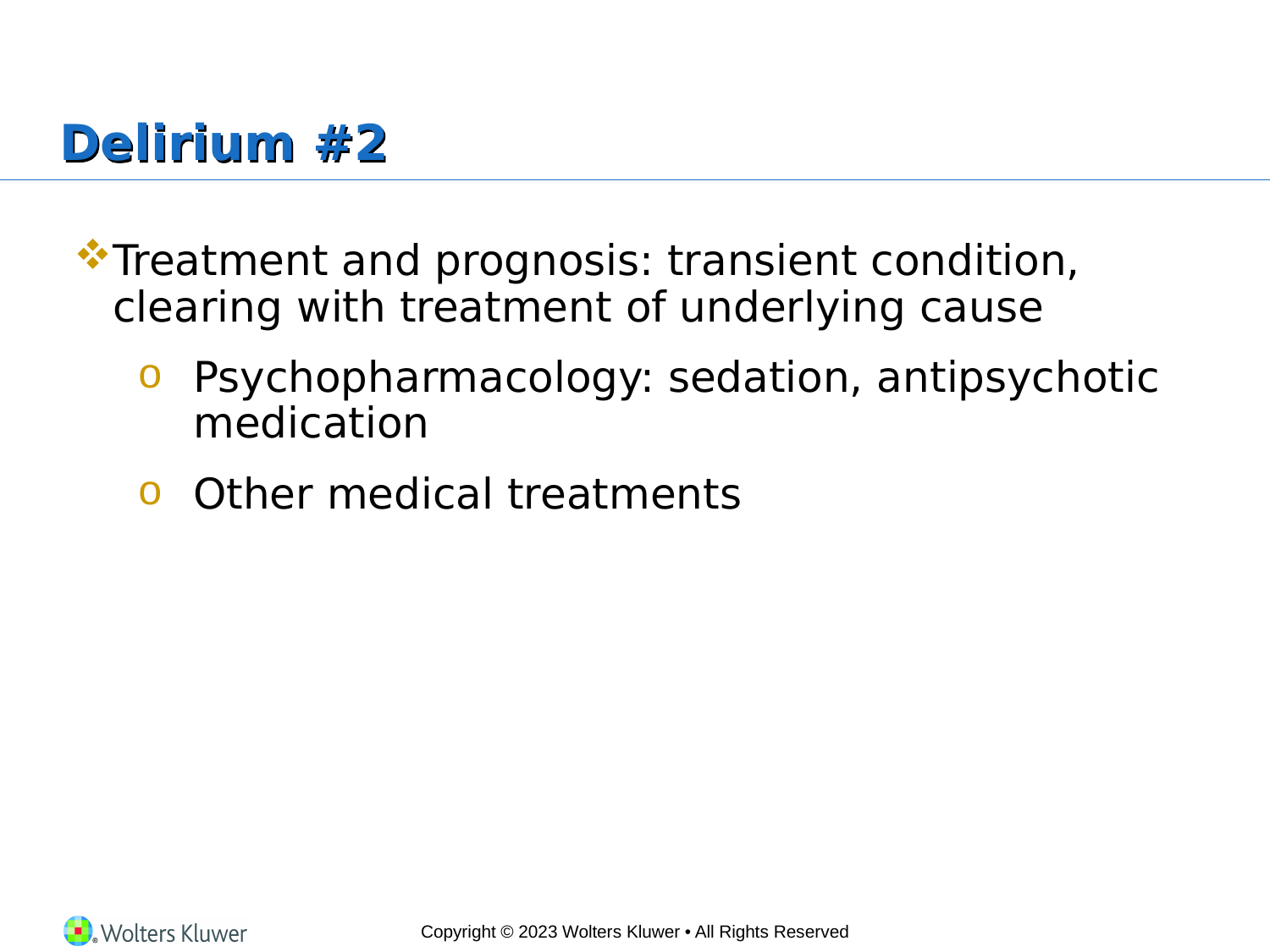

# Delirium #2
Treatment and prognosis: transient condition, clearing with treatment of underlying cause
Psychopharmacology: sedation, antipsychotic medication
Other medical treatments